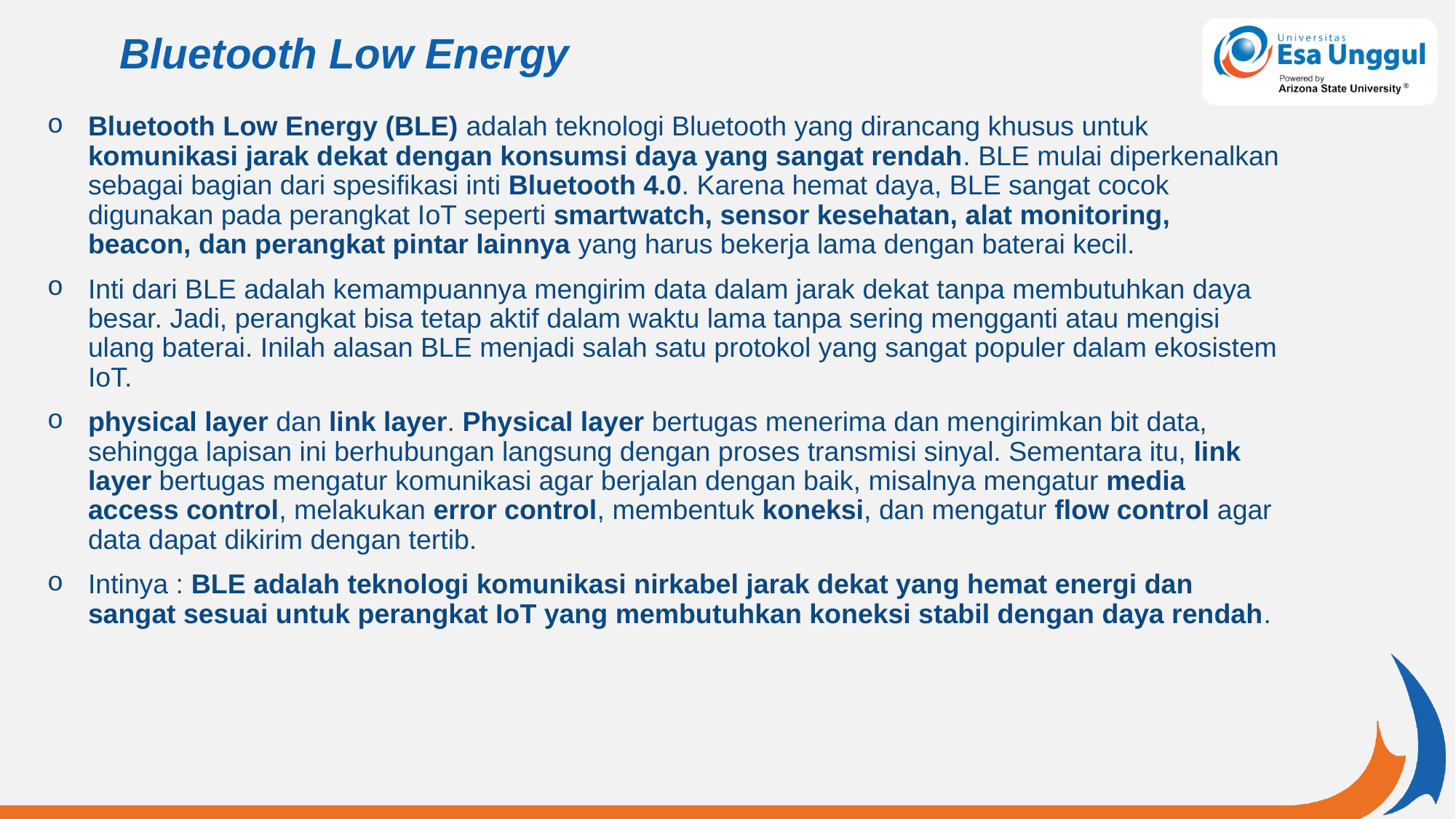

# Bluetooth Low Energy
Bluetooth Low Energy (BLE) adalah teknologi Bluetooth yang dirancang khusus untuk komunikasi jarak dekat dengan konsumsi daya yang sangat rendah. BLE mulai diperkenalkan sebagai bagian dari spesifikasi inti Bluetooth 4.0. Karena hemat daya, BLE sangat cocok digunakan pada perangkat IoT seperti smartwatch, sensor kesehatan, alat monitoring, beacon, dan perangkat pintar lainnya yang harus bekerja lama dengan baterai kecil.
Inti dari BLE adalah kemampuannya mengirim data dalam jarak dekat tanpa membutuhkan daya besar. Jadi, perangkat bisa tetap aktif dalam waktu lama tanpa sering mengganti atau mengisi ulang baterai. Inilah alasan BLE menjadi salah satu protokol yang sangat populer dalam ekosistem IoT.
physical layer dan link layer. Physical layer bertugas menerima dan mengirimkan bit data, sehingga lapisan ini berhubungan langsung dengan proses transmisi sinyal. Sementara itu, link layer bertugas mengatur komunikasi agar berjalan dengan baik, misalnya mengatur media access control, melakukan error control, membentuk koneksi, dan mengatur flow control agar data dapat dikirim dengan tertib.
Intinya : BLE adalah teknologi komunikasi nirkabel jarak dekat yang hemat energi dan sangat sesuai untuk perangkat IoT yang membutuhkan koneksi stabil dengan daya rendah.